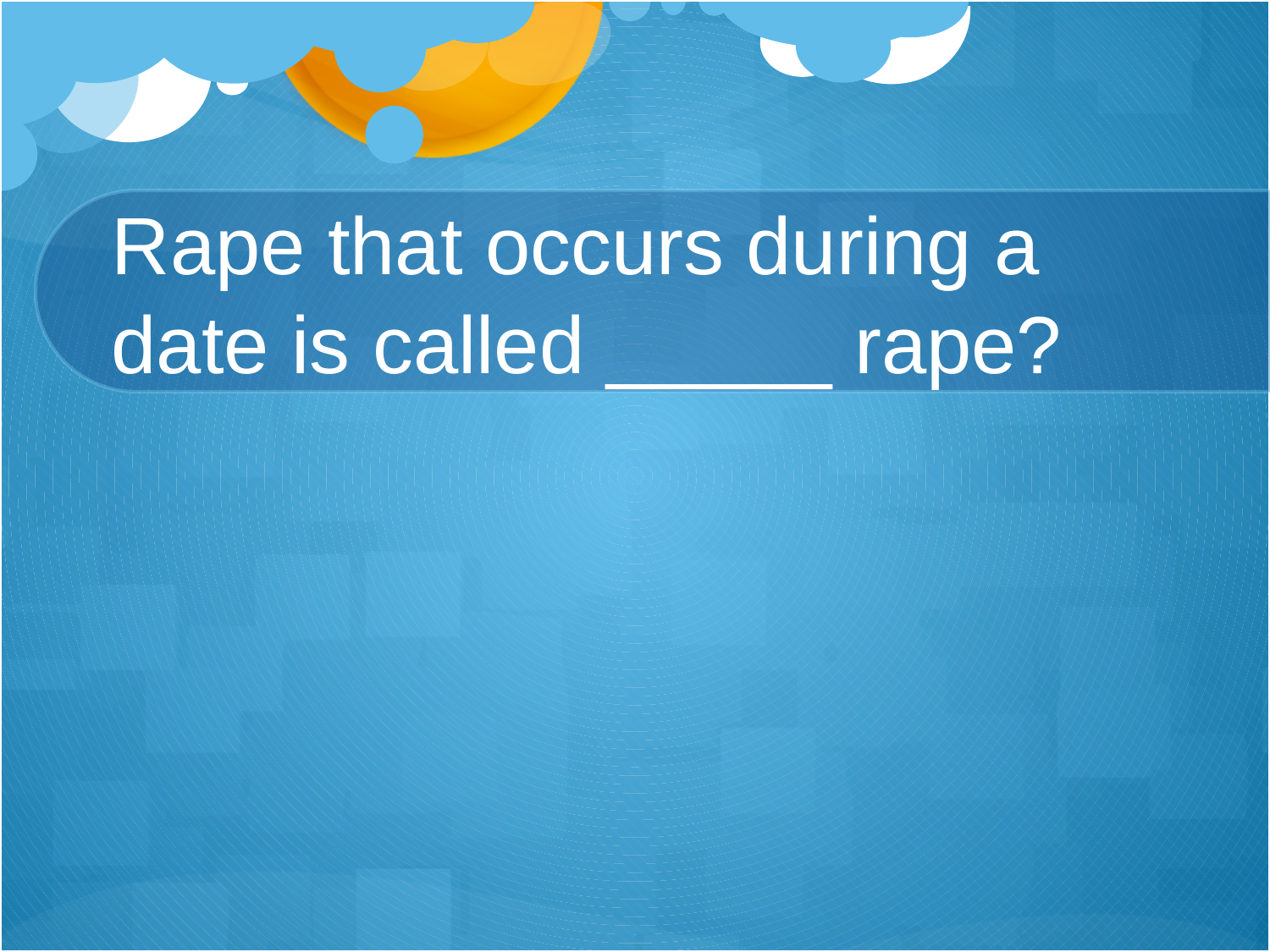

# Rape that occurs during a date is called _____ rape?